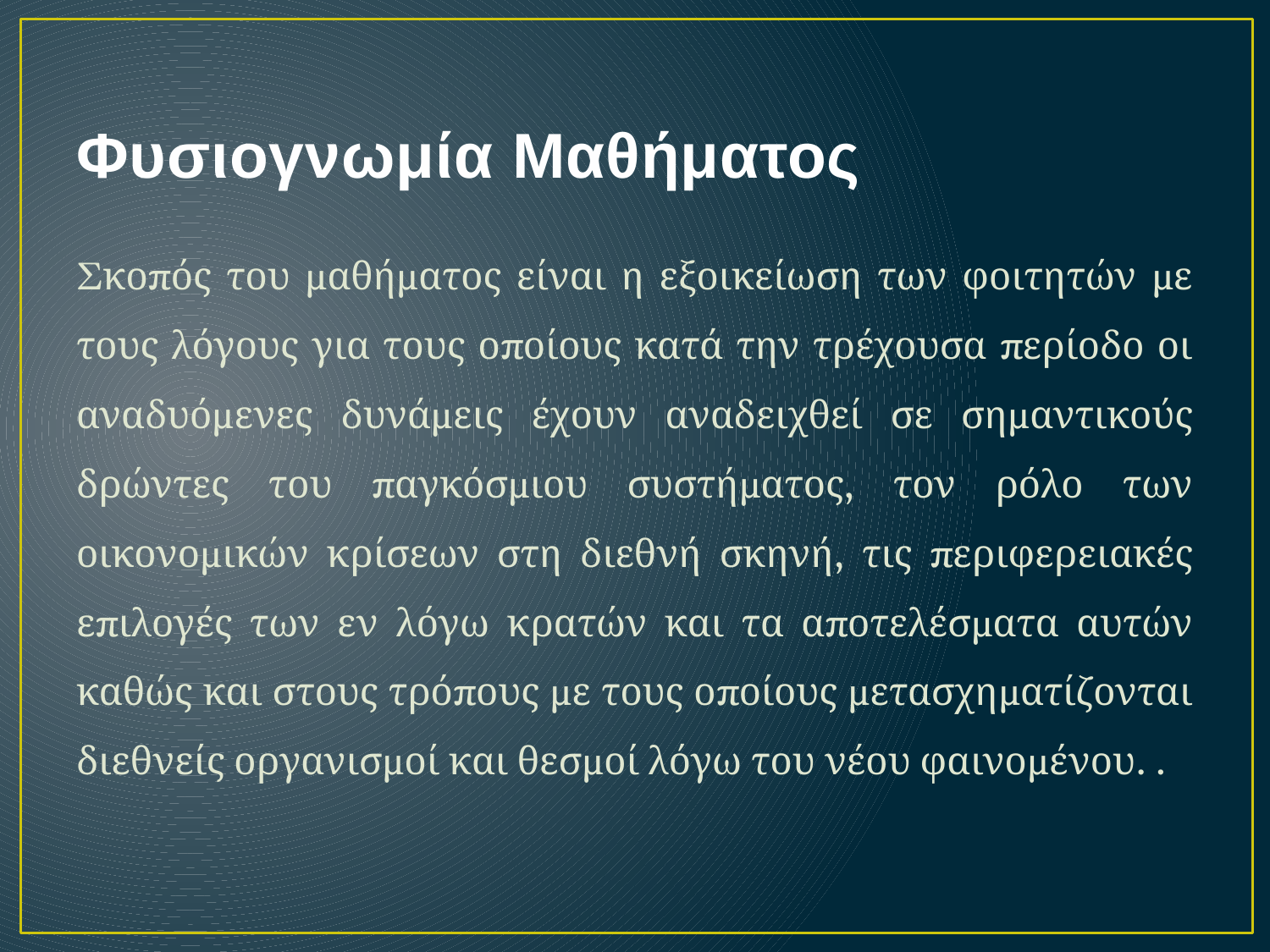

# Φυσιογνωμία Μαθήματος
Σκοπός του μαθήματος είναι η εξοικείωση των φοιτητών με τους λόγους για τους οποίους κατά την τρέχουσα περίοδο οι αναδυόμενες δυνάμεις έχουν αναδειχθεί σε σημαντικούς δρώντες του παγκόσμιου συστήματος, τον ρόλο των οικονομικών κρίσεων στη διεθνή σκηνή, τις περιφερειακές επιλογές των εν λόγω κρατών και τα αποτελέσματα αυτών καθώς και στους τρόπους με τους οποίους μετασχηματίζονται διεθνείς οργανισμοί και θεσμοί λόγω του νέου φαινομένου. .